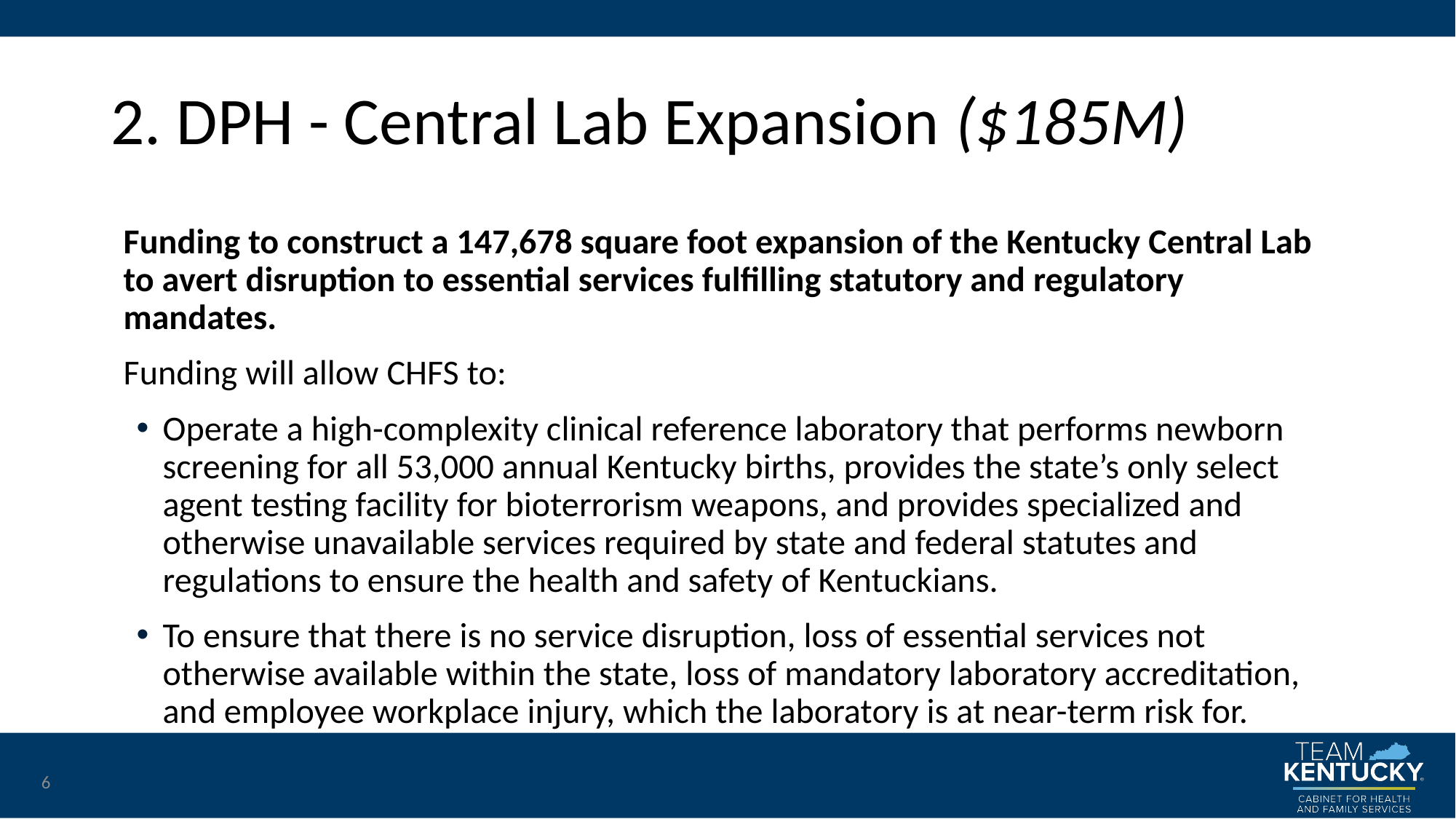

# 2. DPH - Central Lab Expansion ($185M)
Funding to construct a 147,678 square foot expansion of the Kentucky Central Lab to avert disruption to essential services fulfilling statutory and regulatory mandates.
Funding will allow CHFS to:
Operate a high-complexity clinical reference laboratory that performs newborn screening for all 53,000 annual Kentucky births, provides the state’s only select agent testing facility for bioterrorism weapons, and provides specialized and otherwise unavailable services required by state and federal statutes and regulations to ensure the health and safety of Kentuckians.
To ensure that there is no service disruption, loss of essential services not otherwise available within the state, loss of mandatory laboratory accreditation, and employee workplace injury, which the laboratory is at near-term risk for.

6